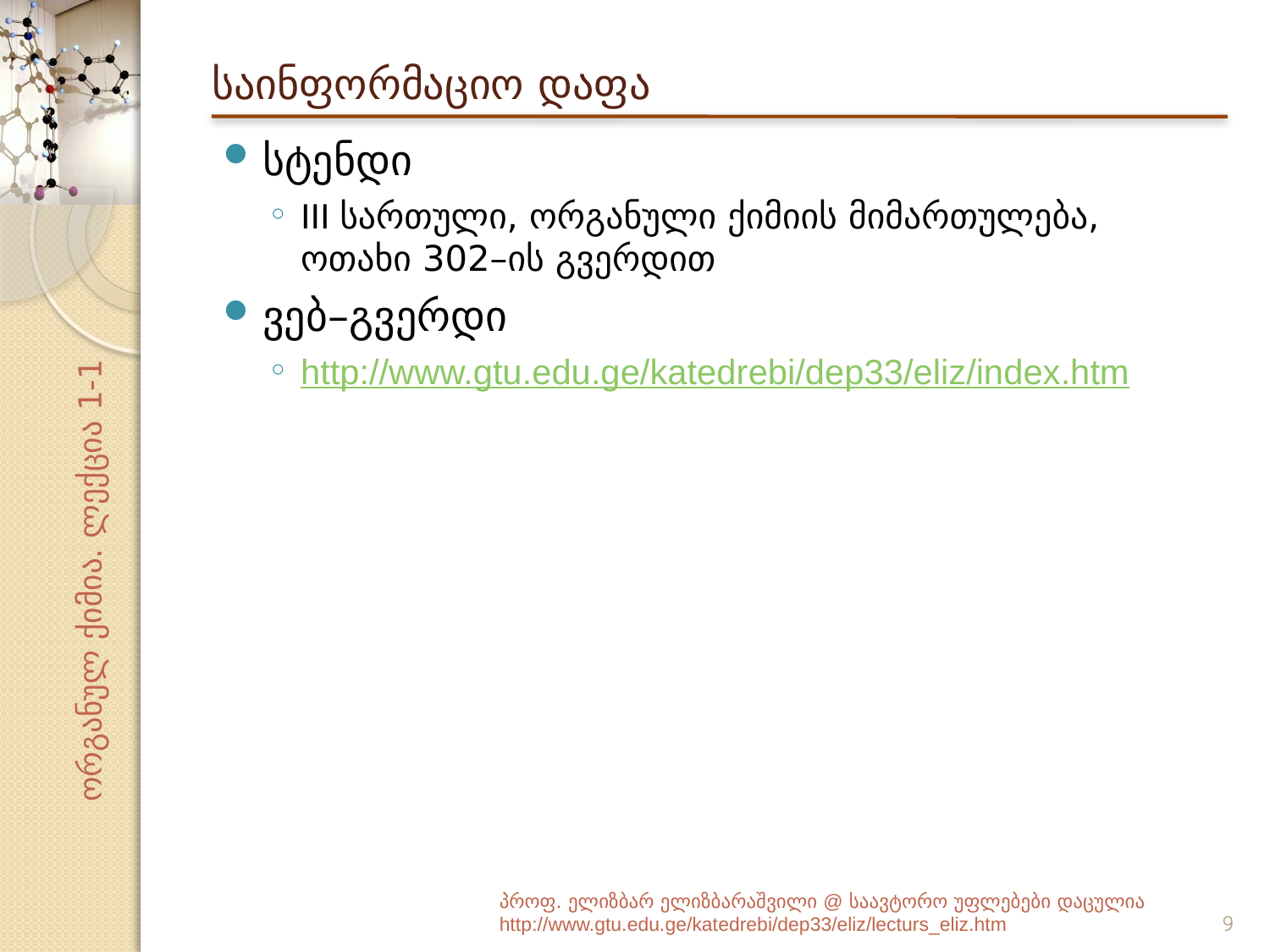

# საინფორმაციო დაფა
სტენდი
III სართული, ორგანული ქიმიის მიმართულება,
ოთახი 302–ის გვერდით
ვებ–გვერდი
http://www.gtu.edu.ge/katedrebi/dep33/eliz/index.htm

პროფ. ელიზბარ ელიზბარაშვილი @ საავტორო უფლებები დაცულია
http://www.gtu.edu.ge/katedrebi/dep33/eliz/lecturs_eliz.htm
9